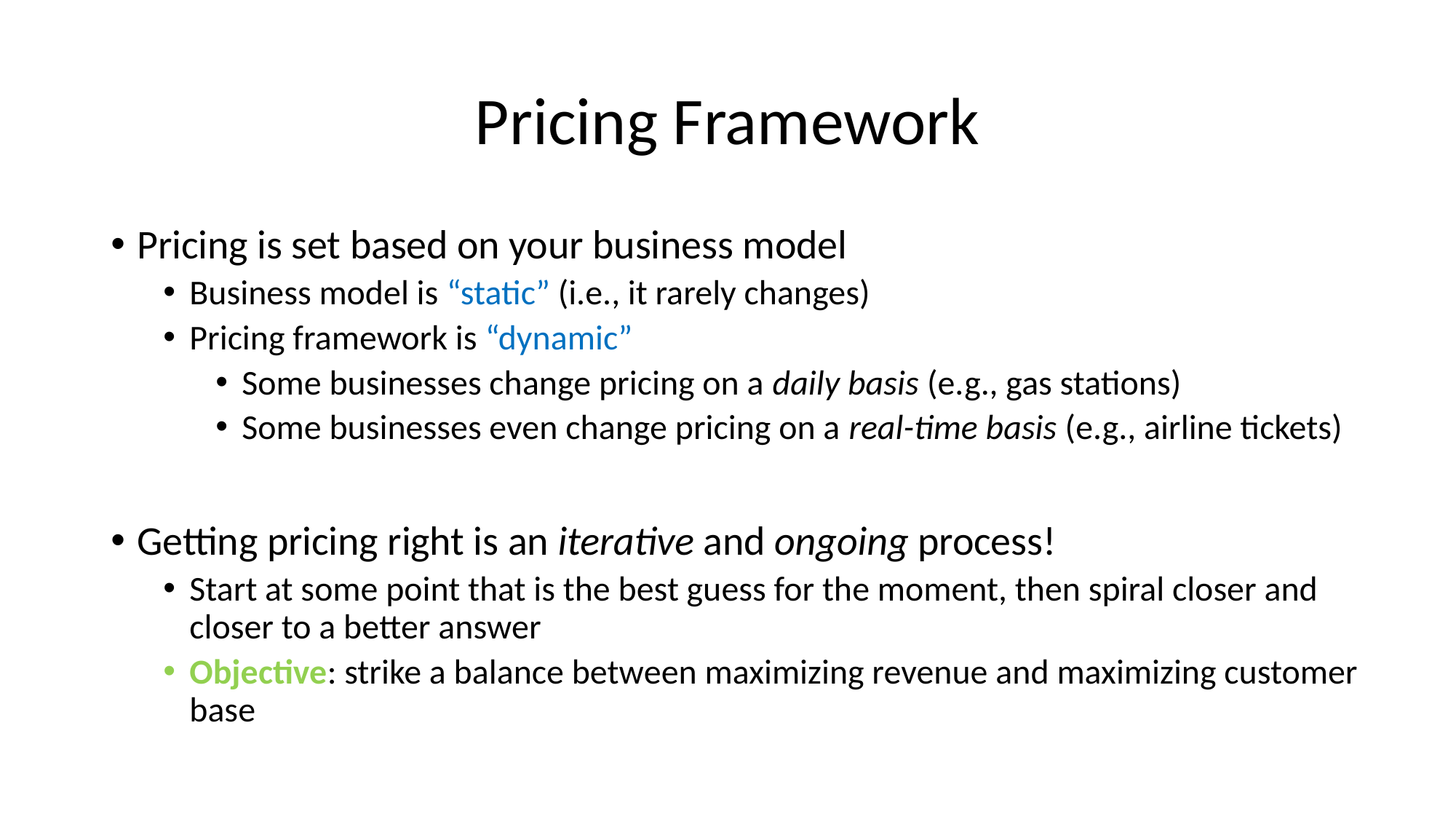

# Pricing Framework
Pricing is set based on your business model
Business model is “static” (i.e., it rarely changes)
Pricing framework is “dynamic”
Some businesses change pricing on a daily basis (e.g., gas stations)
Some businesses even change pricing on a real-time basis (e.g., airline tickets)

Getting pricing right is an iterative and ongoing process!
Start at some point that is the best guess for the moment, then spiral closer and closer to a better answer
Objective: strike a balance between maximizing revenue and maximizing customer base